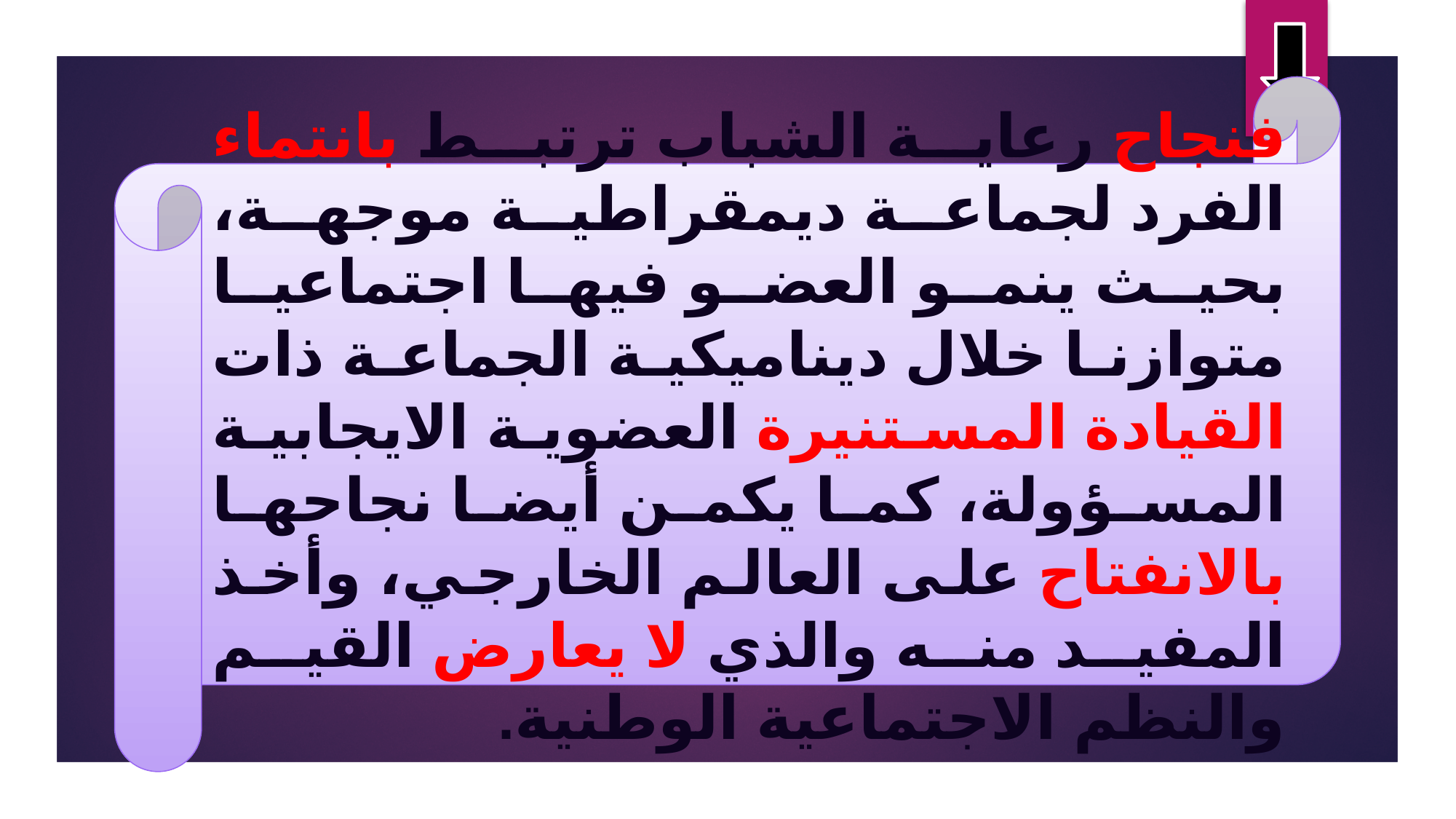

فنجاح رعاية الشباب ترتبط بانتماء الفرد لجماعة ديمقراطية موجهة، بحيث ينمو العضو فيها اجتماعيا متوازنا خلال ديناميكية الجماعة ذات القيادة المستنيرة العضوية الايجابية المسؤولة، كما يكمن أيضا نجاحها بالانفتاح على العالم الخارجي، وأخذ المفيد منه والذي لا يعارض القيم والنظم الاجتماعية الوطنية.